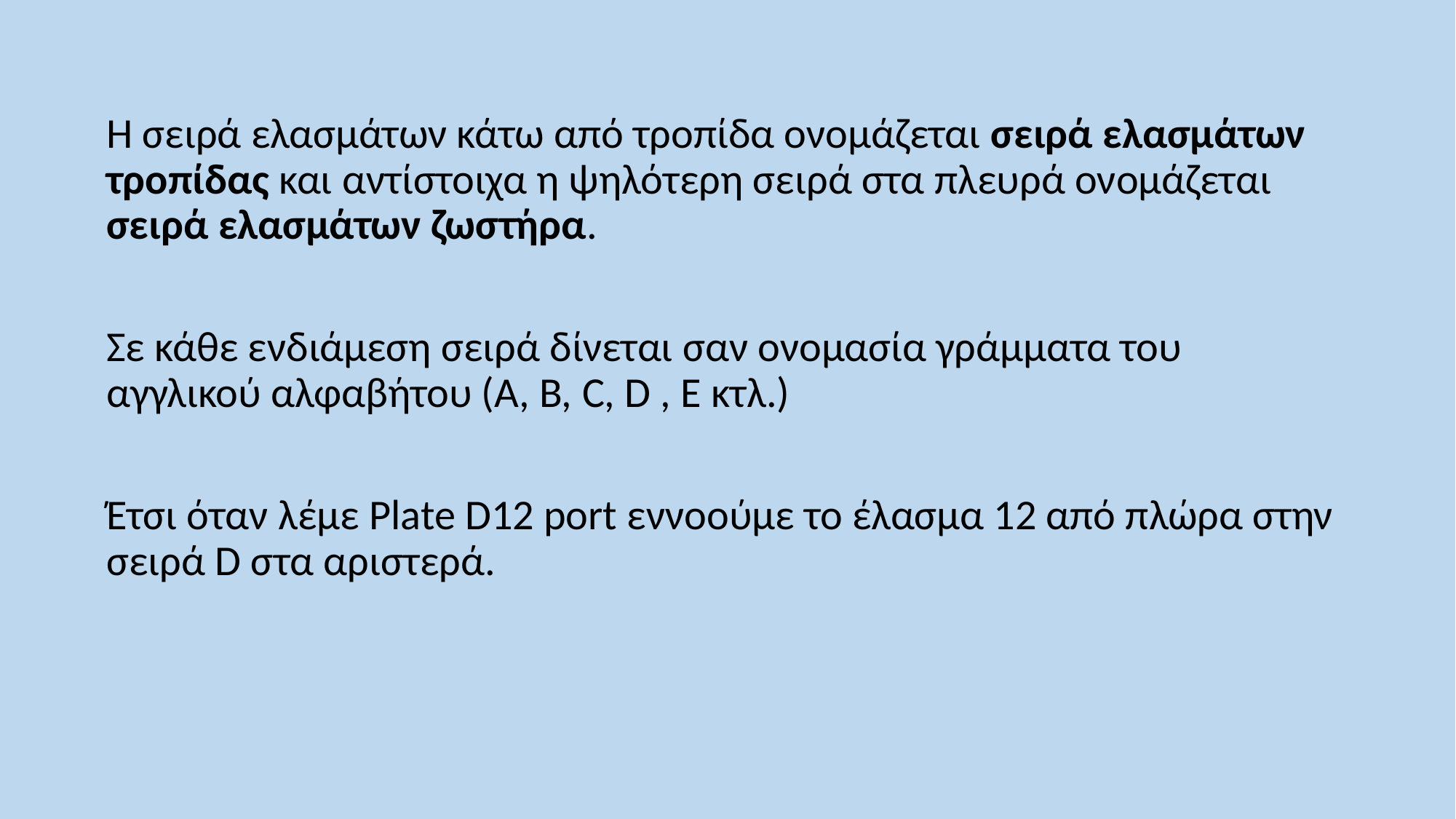

Η σειρά ελασμάτων κάτω από τροπίδα ονομάζεται σειρά ελασμάτων τροπίδας και αντίστοιχα η ψηλότερη σειρά στα πλευρά ονομάζεται σειρά ελασμάτων ζωστήρα.

Σε κάθε ενδιάμεση σειρά δίνεται σαν ονομασία γράμματα του αγγλικού αλφαβήτου (Α, Β, C, D , E κτλ.)

Έτσι όταν λέμε Plate D12 port εννοούμε το έλασμα 12 από πλώρα στην σειρά D στα αριστερά.